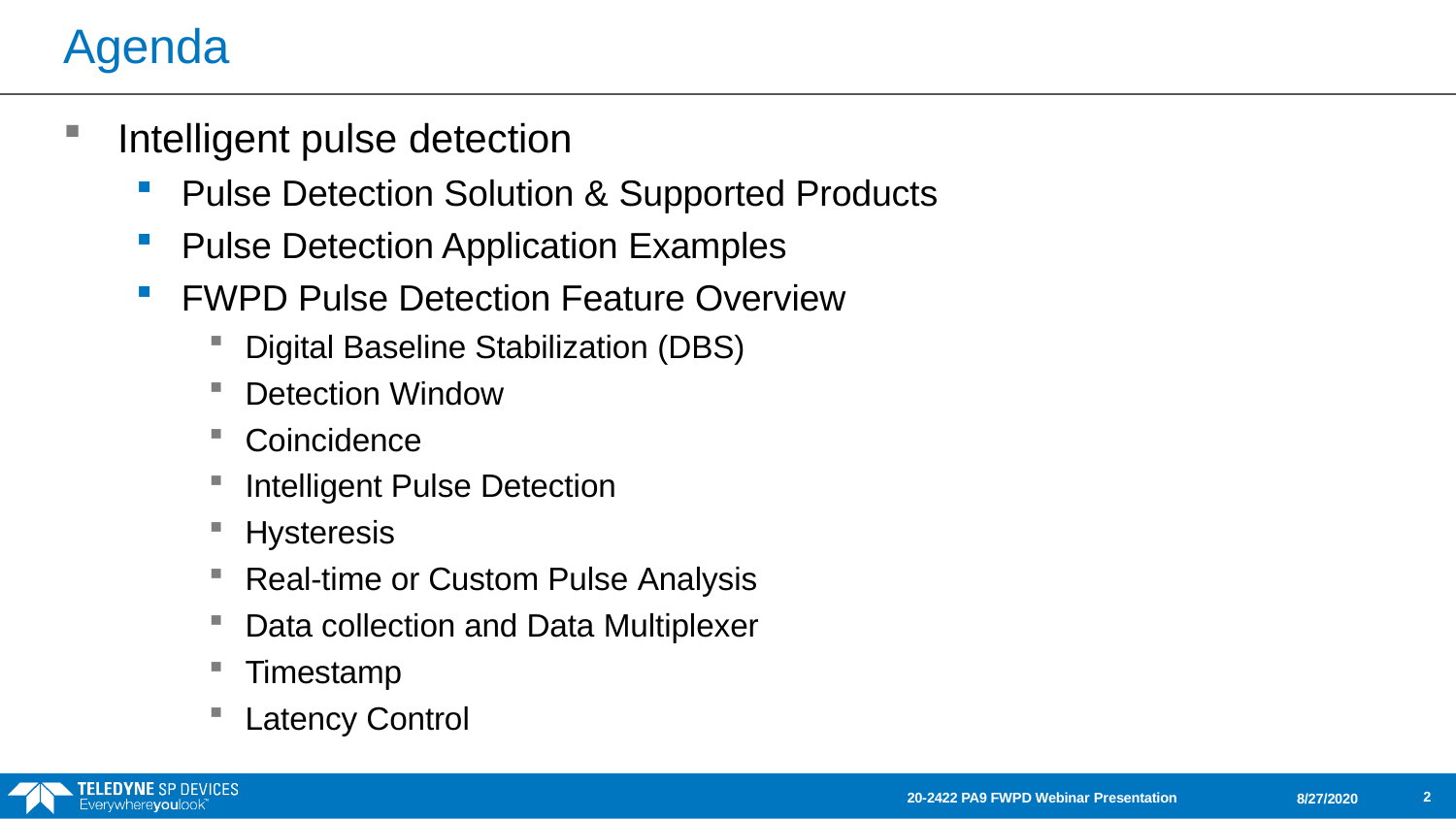

# Agenda
Intelligent pulse detection
Pulse Detection Solution & Supported Products
Pulse Detection Application Examples
FWPD Pulse Detection Feature Overview
Digital Baseline Stabilization (DBS)
Detection Window
Coincidence
Intelligent Pulse Detection
Hysteresis
Real-time or Custom Pulse Analysis
Data collection and Data Multiplexer
Timestamp
Latency Control
2
20-2422 PA9 FWPD Webinar Presentation
8/27/2020